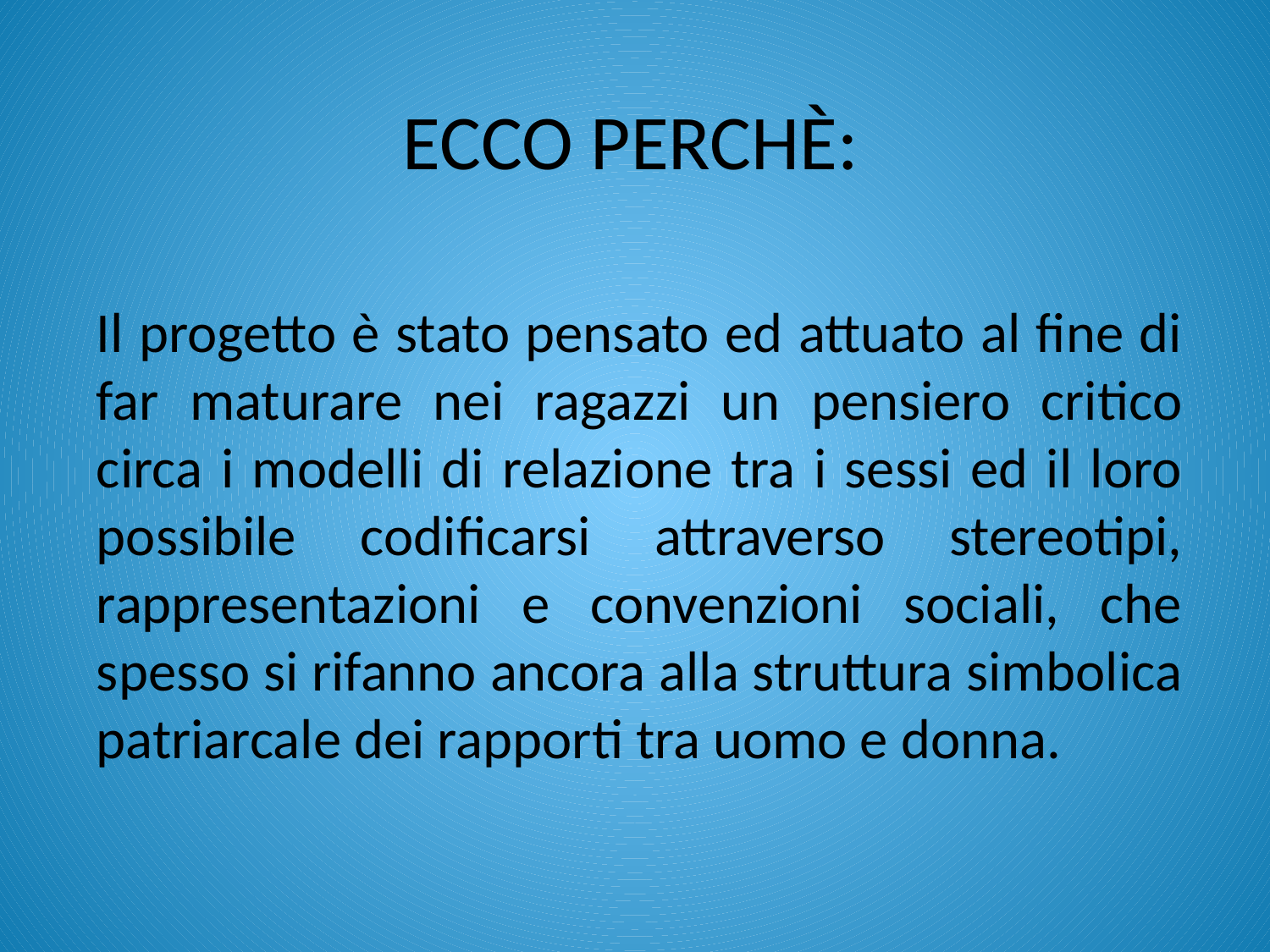

# ECCO PERCHÈ:

Il progetto è stato pensato ed attuato al fine di far maturare nei ragazzi un pensiero critico circa i modelli di relazione tra i sessi ed il loro possibile codificarsi attraverso stereotipi, rappresentazioni e convenzioni sociali, che spesso si rifanno ancora alla struttura simbolica patriarcale dei rapporti tra uomo e donna.